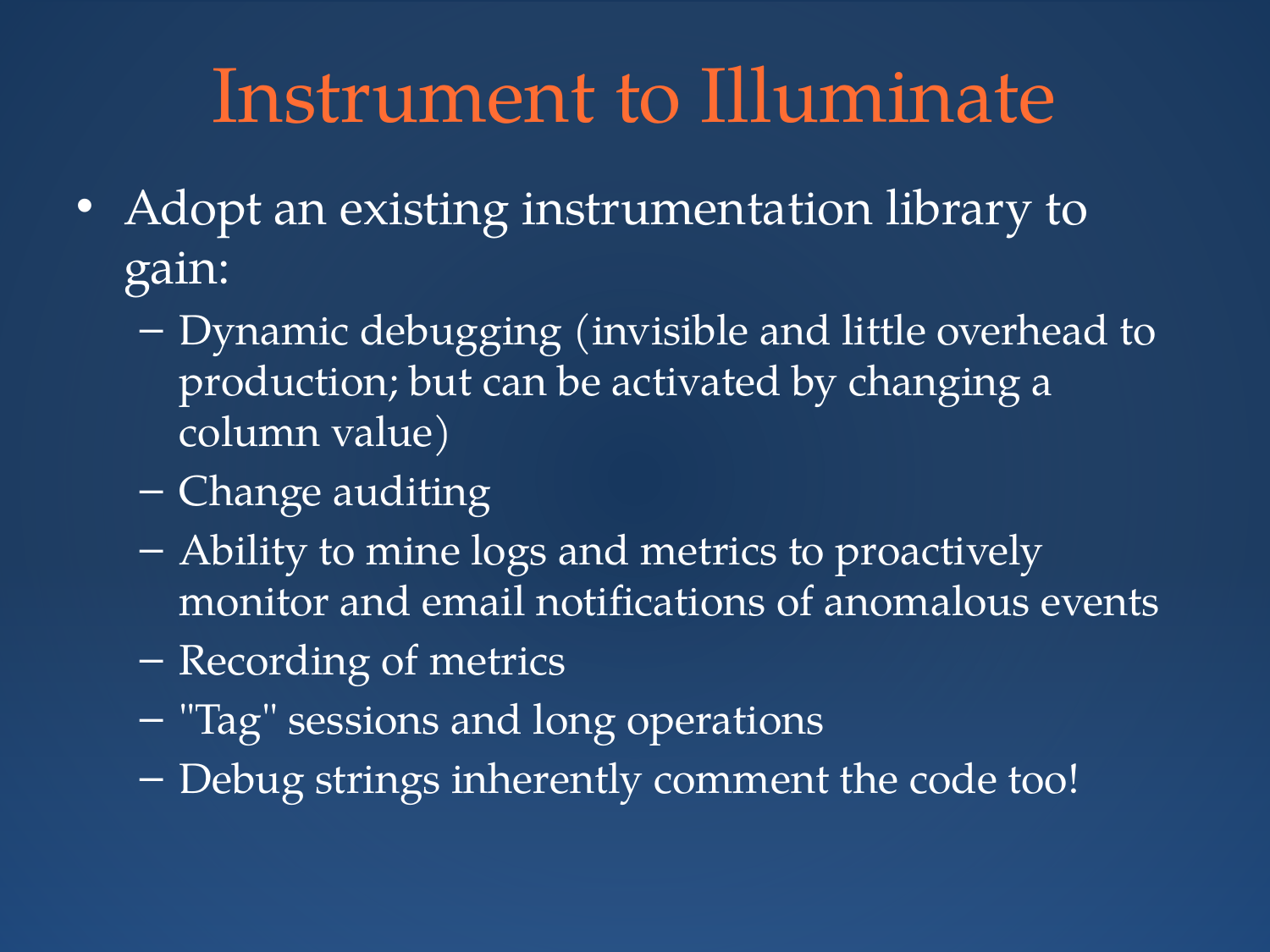

# Instrument to Illuminate
Adopt an existing instrumentation library to gain:
Dynamic debugging (invisible and little overhead to production; but can be activated by changing a column value)
Change auditing
Ability to mine logs and metrics to proactively monitor and email notifications of anomalous events
Recording of metrics
"Tag" sessions and long operations
Debug strings inherently comment the code too!